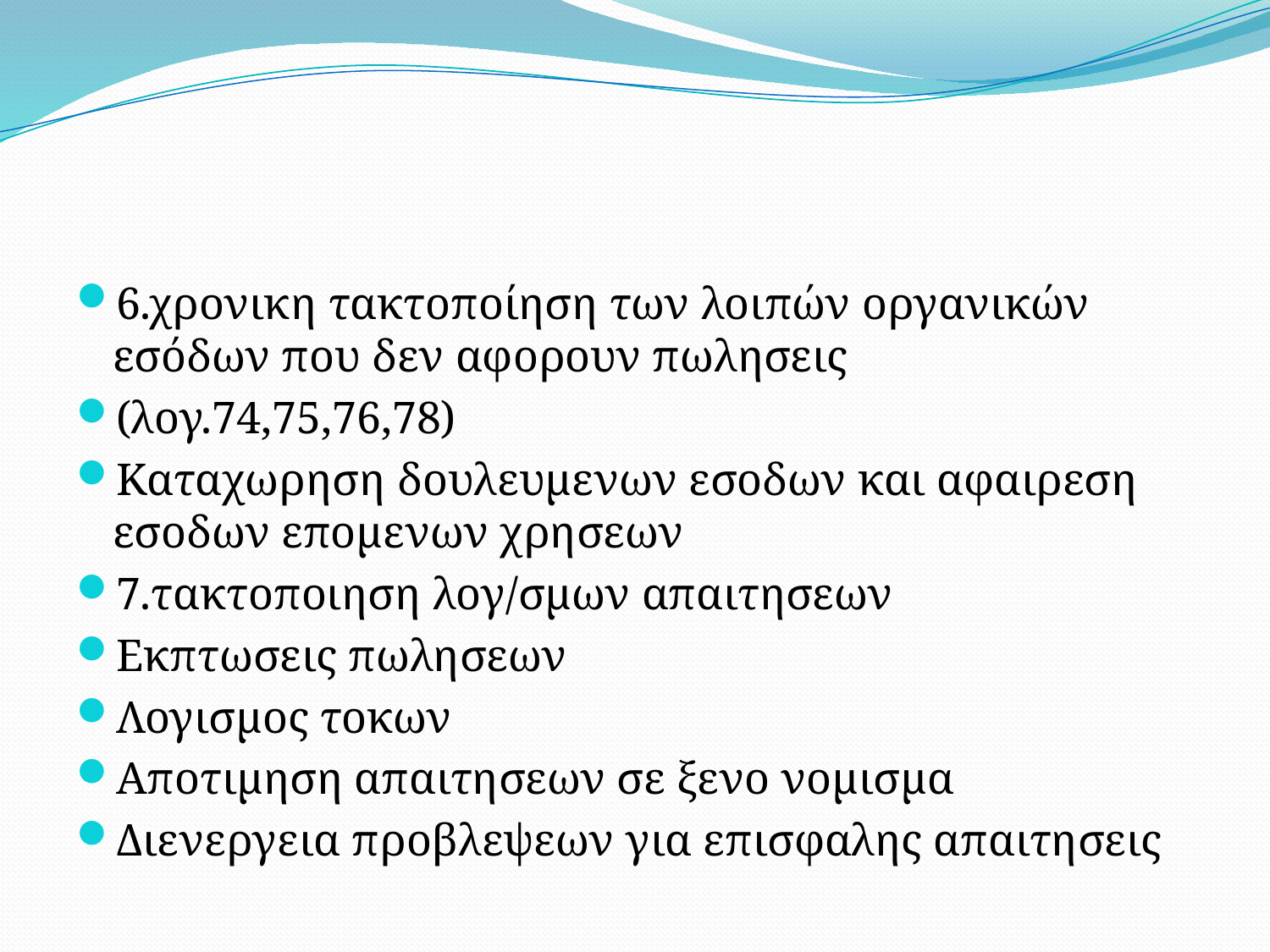

#
6.χρονικη τακτοποίηση των λοιπών οργανικών εσόδων που δεν αφορουν πωλησεις
(λογ.74,75,76,78)
Καταχωρηση δουλευμενων εσοδων και αφαιρεση εσοδων επομενων χρησεων
7.τακτοποιηση λογ/σμων απαιτησεων
Εκπτωσεις πωλησεων
Λογισμος τοκων
Αποτιμηση απαιτησεων σε ξενο νομισμα
Διενεργεια προβλεψεων για επισφαλης απαιτησεις